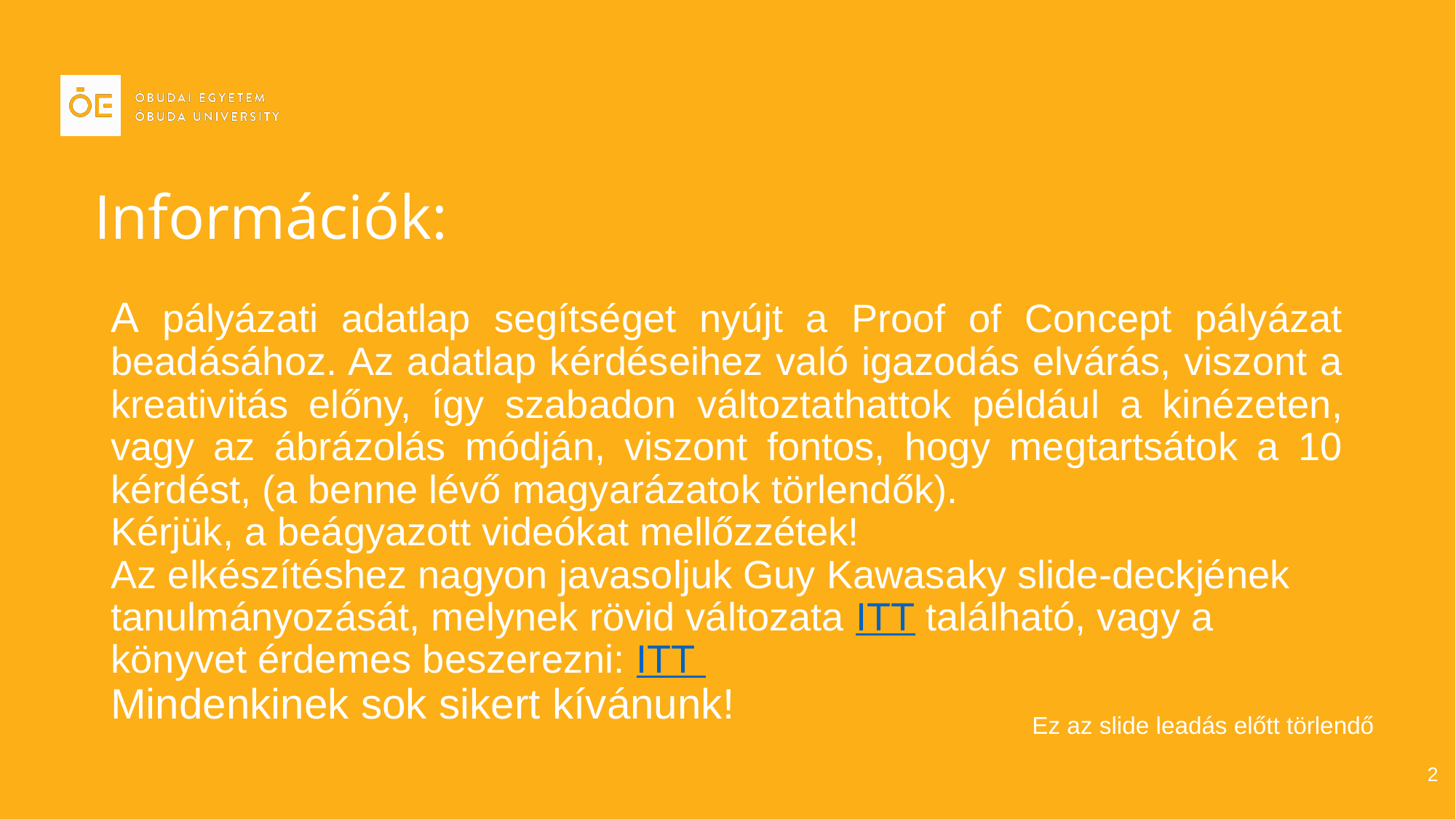

# Információk:
A pályázati adatlap segítséget nyújt a Proof of Concept pályázat beadásához. Az adatlap kérdéseihez való igazodás elvárás, viszont a kreativitás előny, így szabadon változtathattok például a kinézeten, vagy az ábrázolás módján, viszont fontos, hogy megtartsátok a 10 kérdést, (a benne lévő magyarázatok törlendők).
Kérjük, a beágyazott videókat mellőzzétek!
Az elkészítéshez nagyon javasoljuk Guy Kawasaky slide-deckjének tanulmányozását, melynek rövid változata ITT található, vagy a könyvet érdemes beszerezni: ITT
Mindenkinek sok sikert kívánunk!
Ez az slide leadás előtt törlendő
2